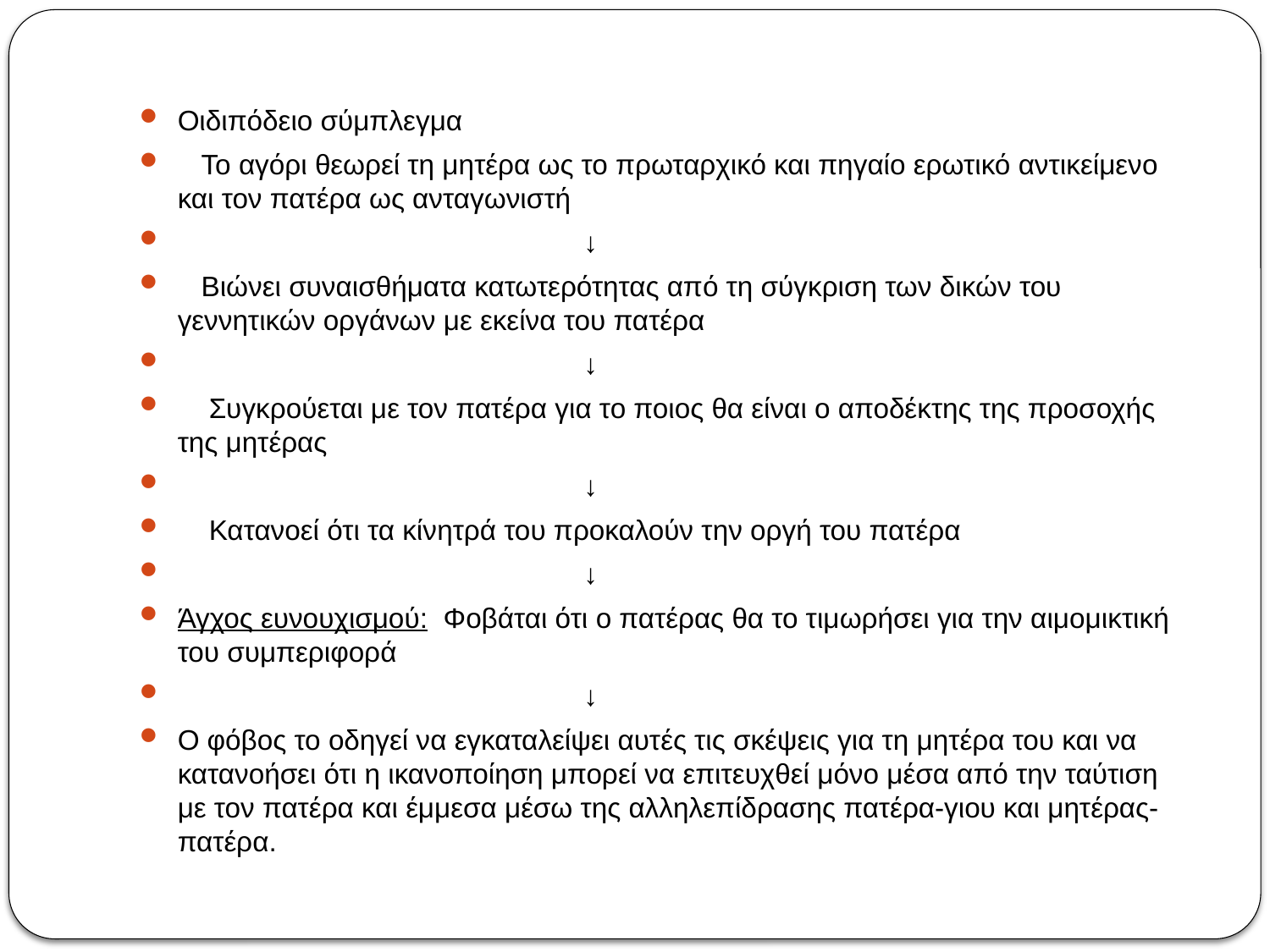

Οιδιπόδειο σύμπλεγμα
   Το αγόρι θεωρεί τη μητέρα ως το πρωταρχικό και πηγαίο ερωτικό αντικείμενο και τον πατέρα ως ανταγωνιστή
                                                    ↓
   Βιώνει συναισθήματα κατωτερότητας από τη σύγκριση των δικών του γεννητικών οργάνων με εκείνα του πατέρα
                                                    ↓
    Συγκρούεται με τον πατέρα για το ποιος θα είναι ο αποδέκτης της προσοχής της μητέρας
                                                    ↓
    Κατανοεί ότι τα κίνητρά του προκαλούν την οργή του πατέρα
                                                    ↓
Άγχος ευνουχισμού:  Φοβάται ότι ο πατέρας θα το τιμωρήσει για την αιμομικτική του συμπεριφορά
                                                    ↓
Ο φόβος το οδηγεί να εγκαταλείψει αυτές τις σκέψεις για τη μητέρα του και να κατανοήσει ότι η ικανοποίηση μπορεί να επιτευχθεί μόνο μέσα από την ταύτιση με τον πατέρα και έμμεσα μέσω της αλληλεπίδρασης πατέρα-γιου και μητέρας-πατέρα.